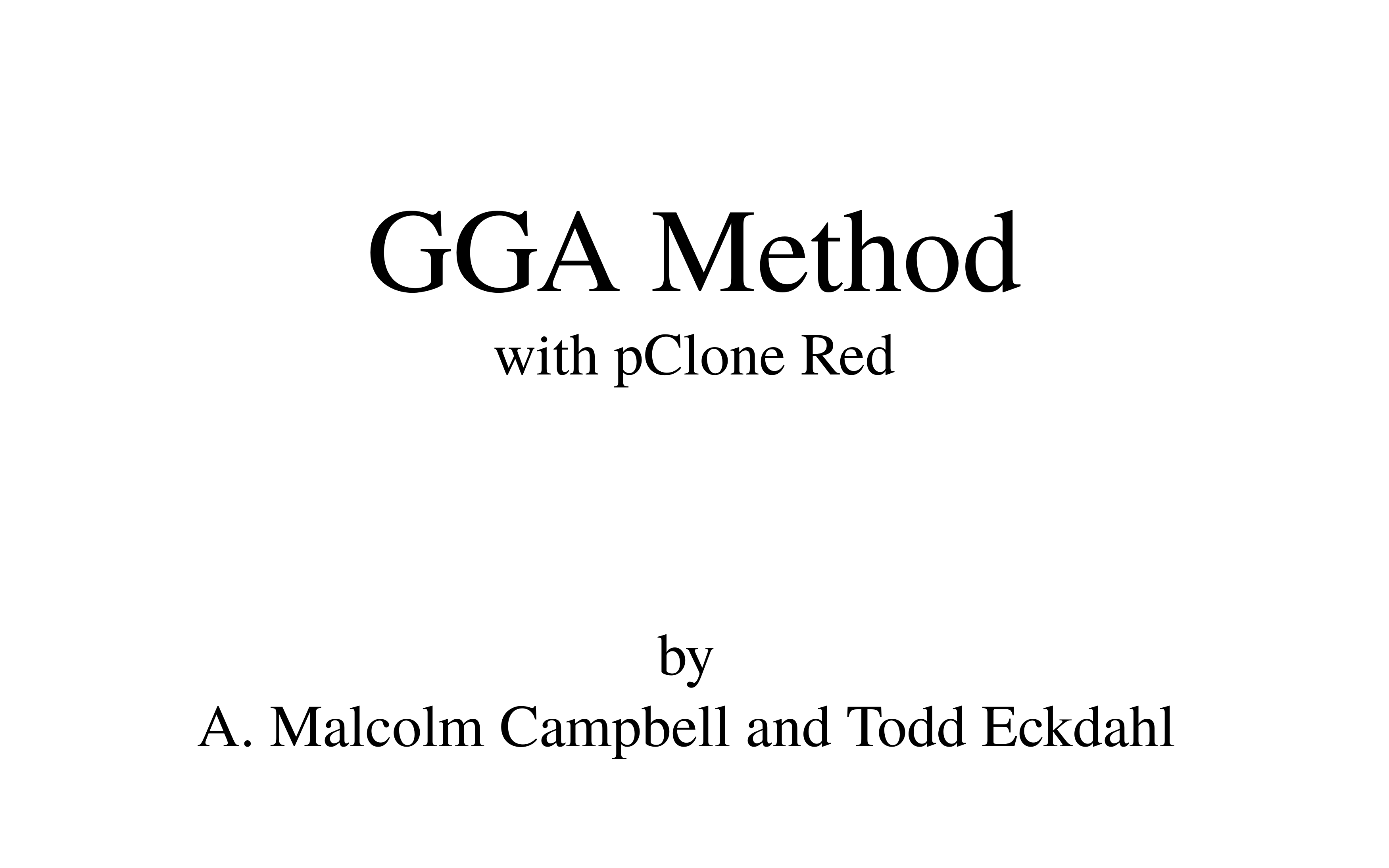

GGA Method
with pClone Red
by
A. Malcolm Campbell and Todd Eckdahl